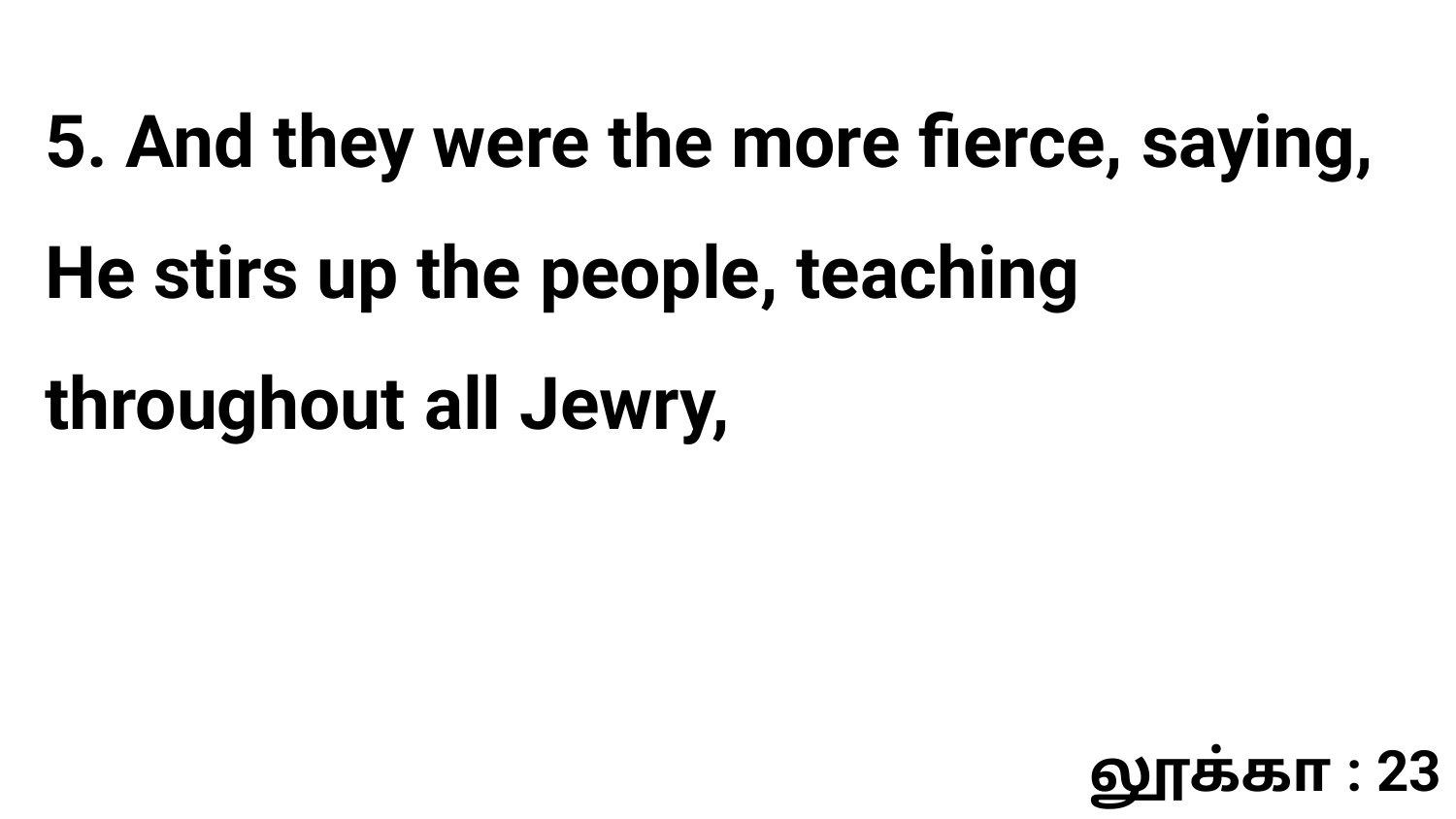

5. And they were the more fierce, saying, He stirs up the people, teaching throughout all Jewry,
லூக்கா : 23